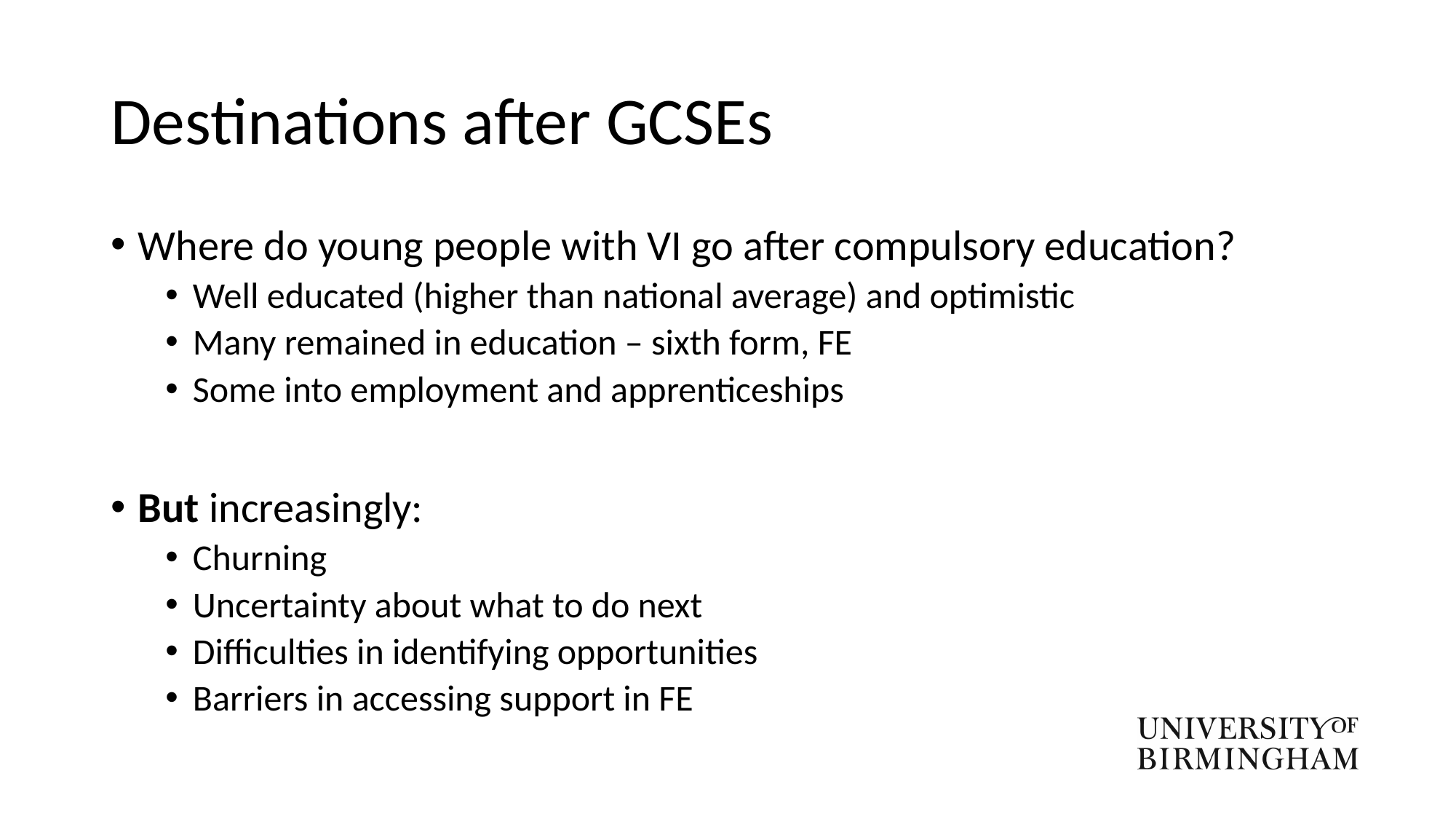

# Destinations after GCSEs
Where do young people with VI go after compulsory education?
Well educated (higher than national average) and optimistic
Many remained in education – sixth form, FE
Some into employment and apprenticeships

But increasingly:
Churning
Uncertainty about what to do next
Difficulties in identifying opportunities
Barriers in accessing support in FE